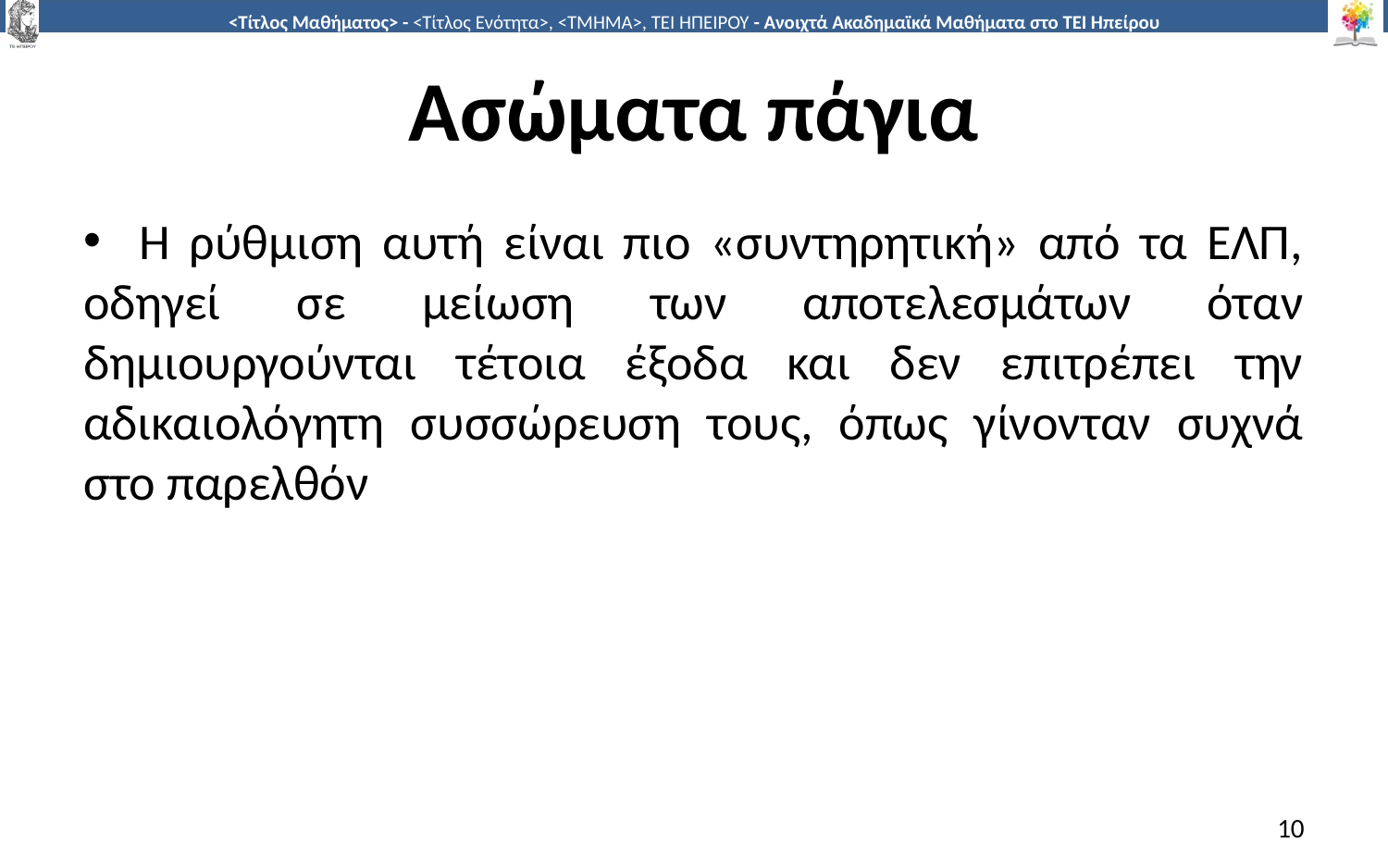

# Ασώματα πάγια
  Η ρύθμιση αυτή είναι πιο «συντηρητική» από τα ΕΛΠ, οδηγεί σε μείωση των αποτελεσμάτων όταν δημιουργούνται τέτοια έξοδα και δεν επιτρέπει την αδικαιολόγητη συσσώρευση τους, όπως γίνονταν συχνά στο παρελθόν

10